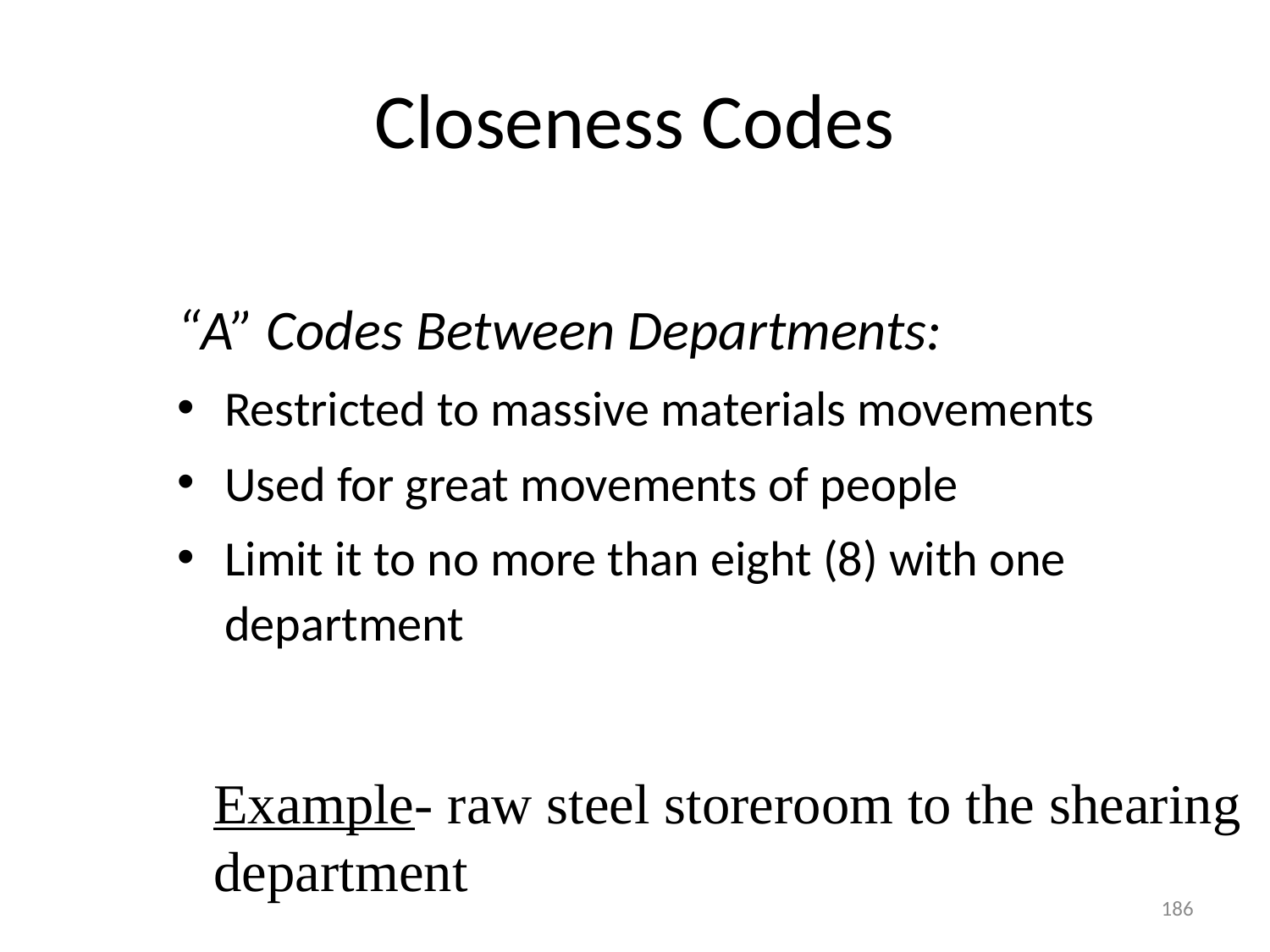

# Closeness Codes
“A” Codes Between Departments:
Restricted to massive materials movements
Used for great movements of people
Limit it to no more than eight (8) with one department
Example- raw steel storeroom to the shearing department
186